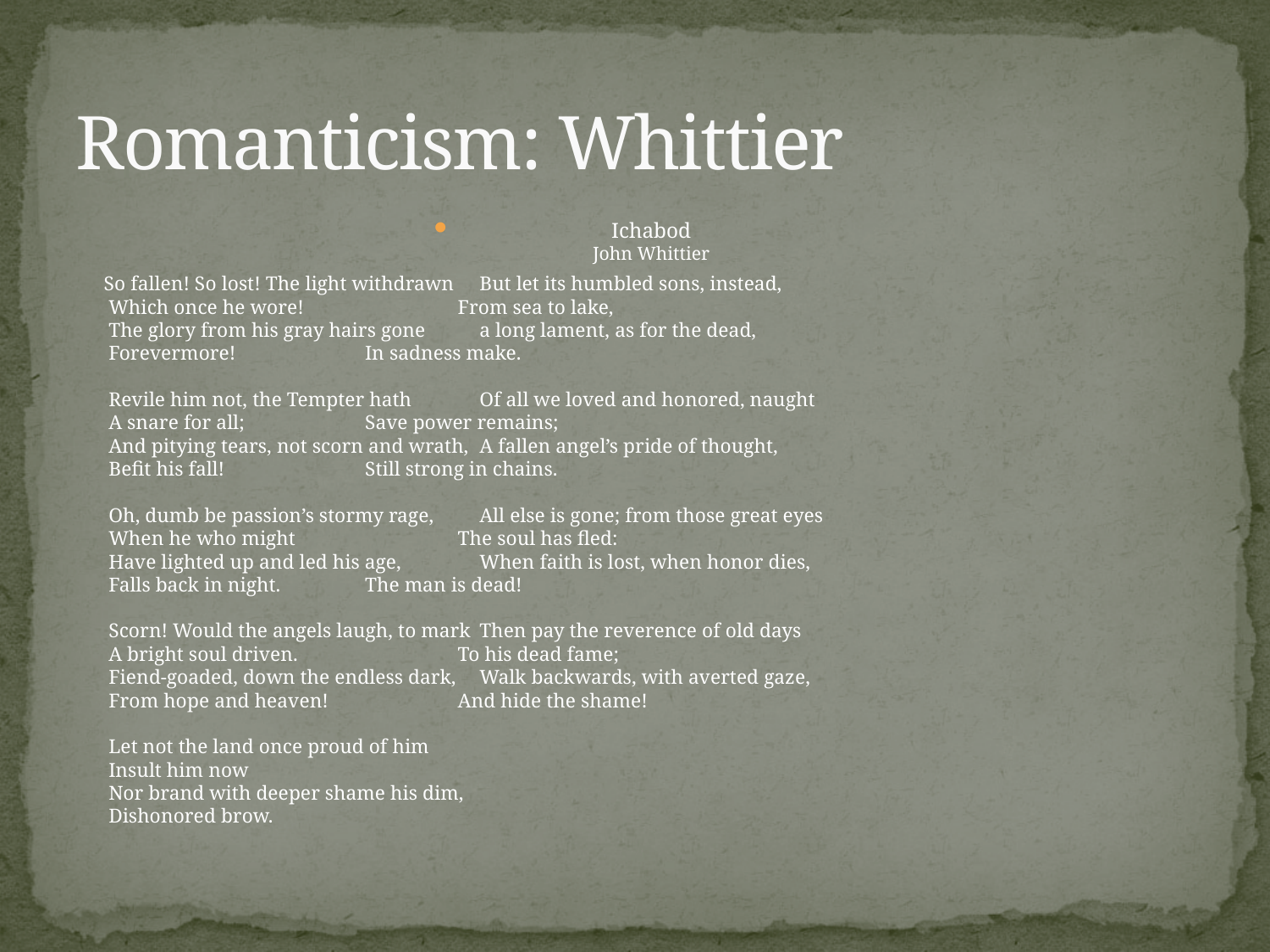

# Romanticism: Whittier
Ichabod
John Whittier
      So fallen! So lost! The light withdrawn		But let its humbled sons, instead,
	Which once he wore!			              From sea to lake,
The glory from his gray hairs gone			a long lament, as for the dead,
	Forevermore!			              In sadness make.
Revile him not, the Tempter hath			Of all we loved and honored, naught
	A snare for all;			              Save power remains;
And pitying tears, not scorn and wrath,		A fallen angel’s pride of thought,
	Befit his fall!				              Still strong in chains.
Oh, dumb be passion’s stormy rage,		All else is gone; from those great eyes
	When he who might			              The soul has fled:
Have lighted up and led his age,			When faith is lost, when honor dies,
	Falls back in night.			              The man is dead!
Scorn! Would the angels laugh, to mark		Then pay the reverence of old days
	A bright soul driven.			              To his dead fame;
Fiend-goaded, down the endless dark,		Walk backwards, with averted gaze,
	From hope and heaven!			              And hide the shame!
Let not the land once proud of him
	Insult him now
Nor brand with deeper shame his dim,
	Dishonored brow.